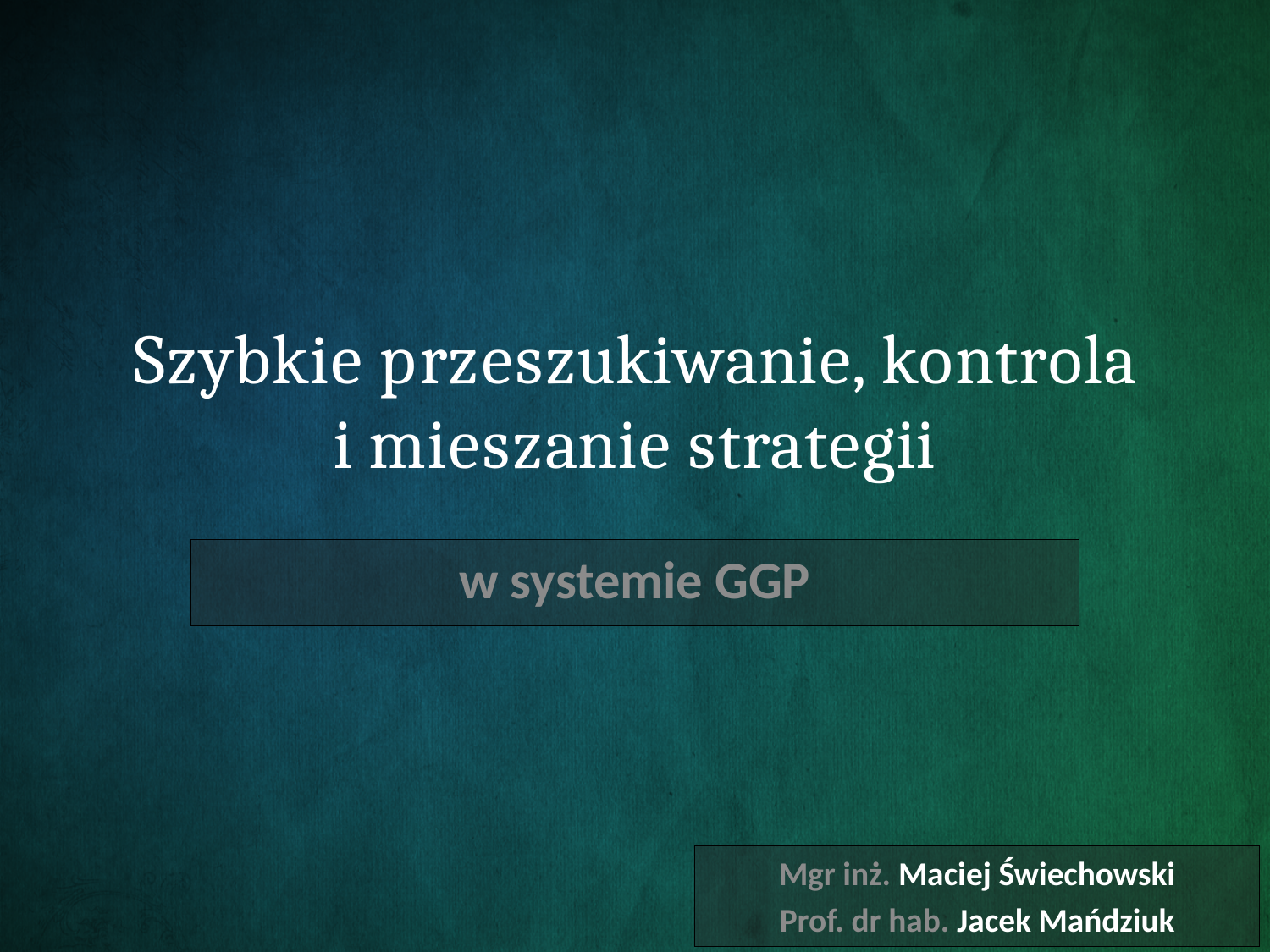

# Szybkie przeszukiwanie, kontrola i mieszanie strategii
w systemie GGP
Mgr inż. Maciej Świechowski
Prof. dr hab. Jacek Mańdziuk